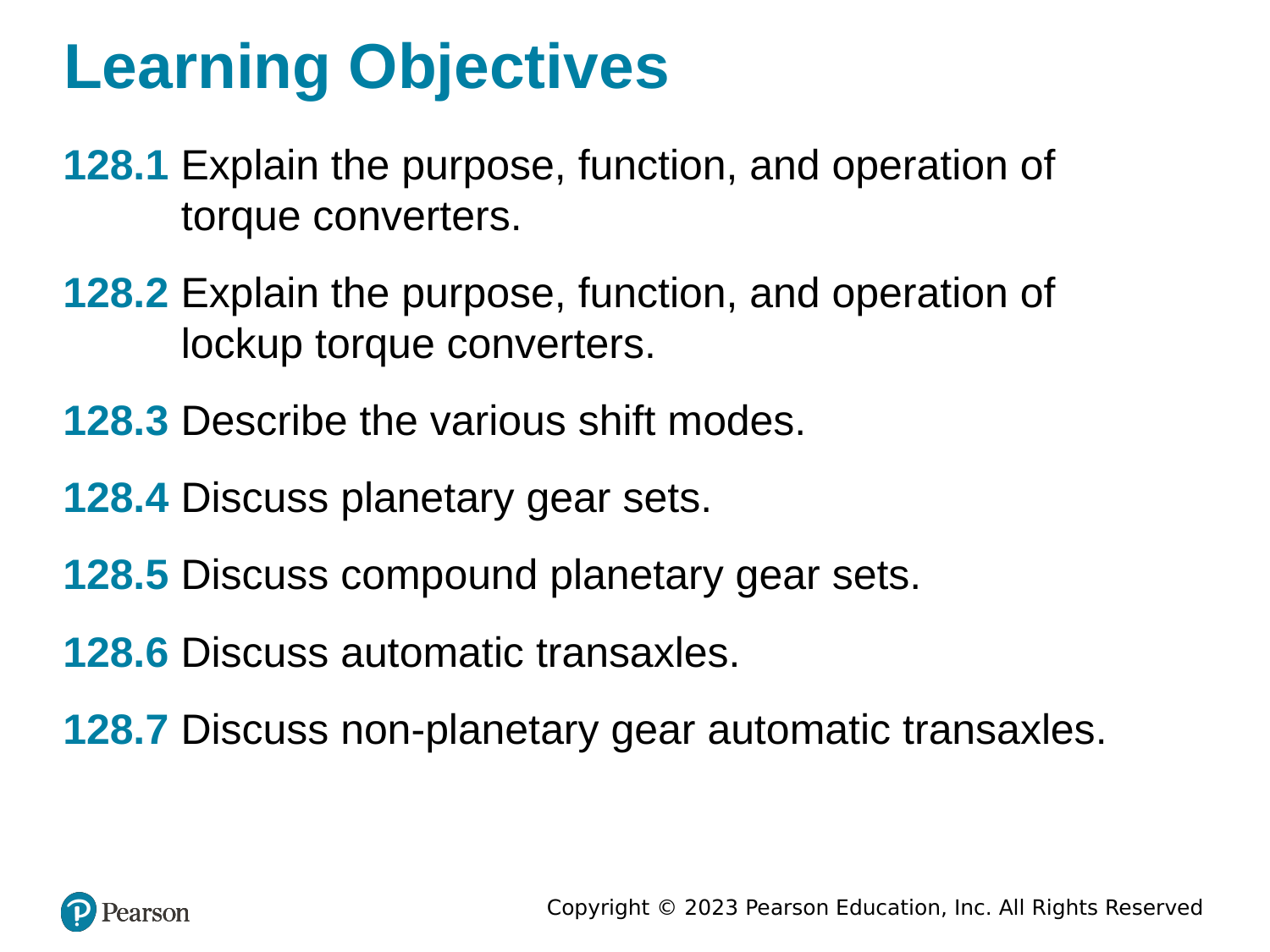

# Learning Objectives
128.1 Explain the purpose, function, and operation of torque converters.
128.2 Explain the purpose, function, and operation of lockup torque converters.
128.3 Describe the various shift modes.
128.4 Discuss planetary gear sets.
128.5 Discuss compound planetary gear sets.
128.6 Discuss automatic transaxles.
128.7 Discuss non-planetary gear automatic transaxles.